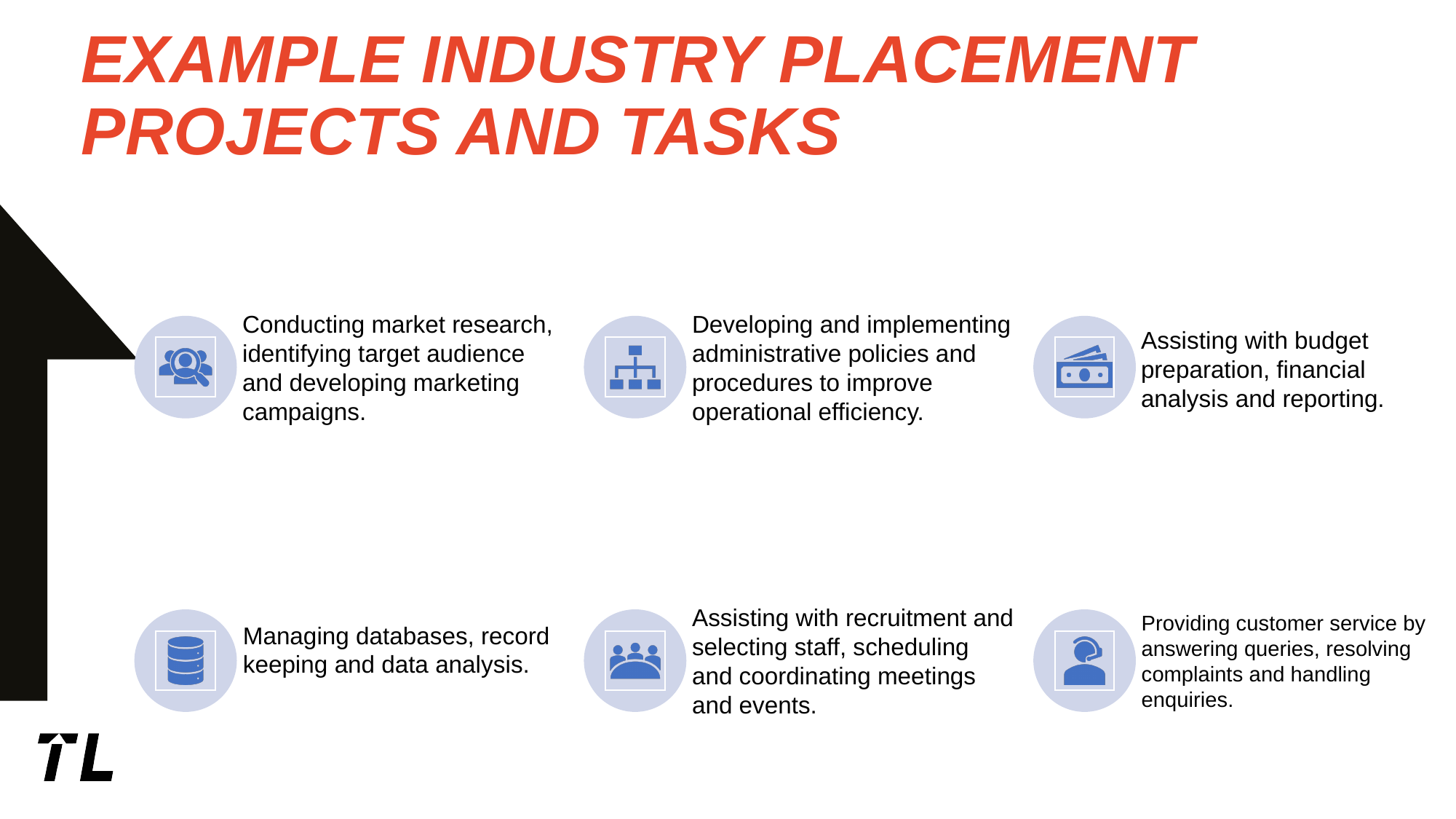

# EXAMPLE Industry Placement PROJECTS AND TASKS
Conducting market research, identifying target audience and developing marketing campaigns.
Developing and implementing administrative policies and procedures to improve operational efficiency.
Assisting with budget preparation, financial analysis and reporting.
Managing databases, record keeping and data analysis.
Assisting with recruitment and selecting staff, scheduling and coordinating meetings and events.
Providing customer service by answering queries, resolving complaints and handling enquiries.